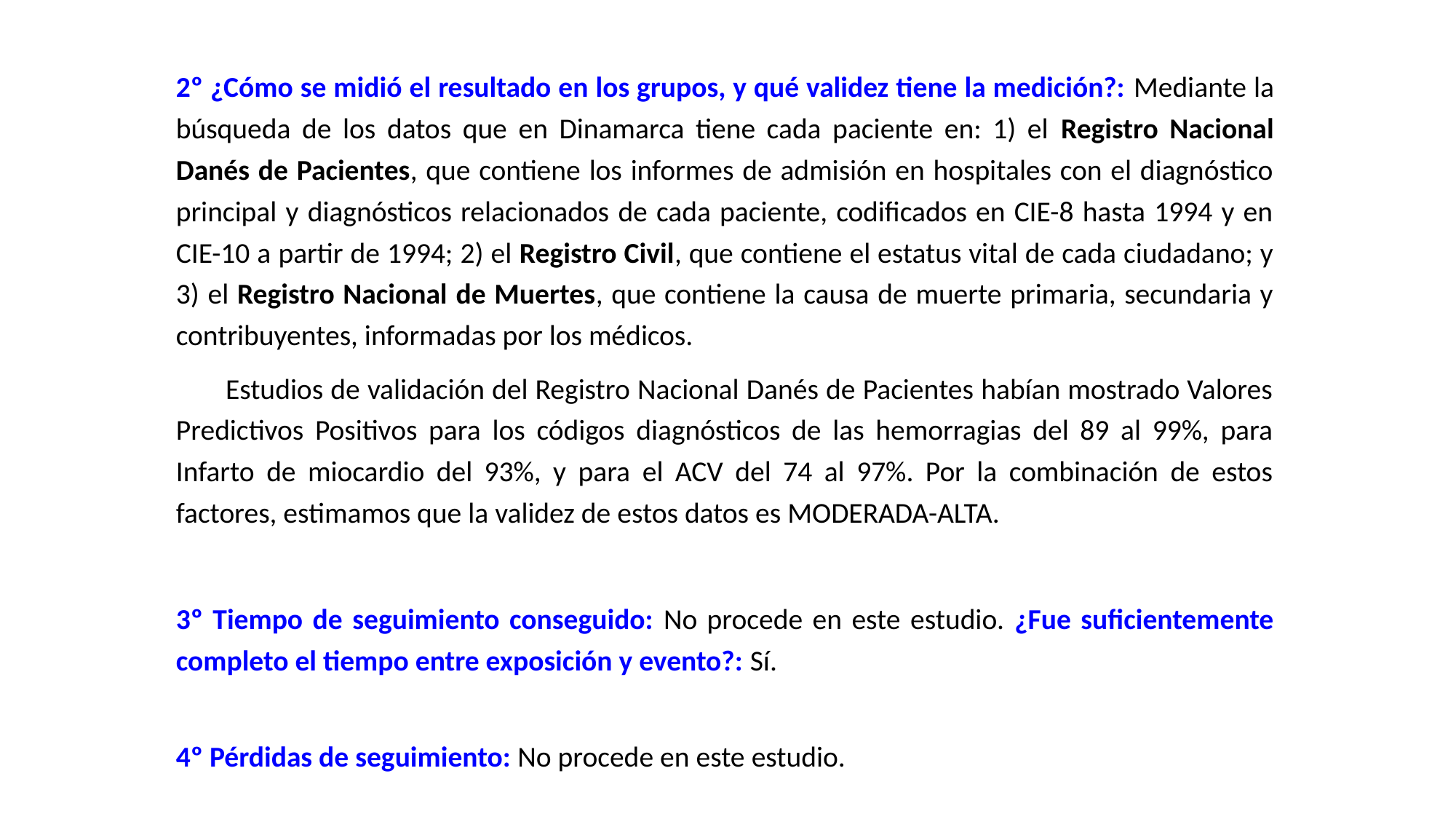

2º ¿Cómo se midió el resultado en los grupos, y qué validez tiene la medición?: Mediante la búsqueda de los datos que en Dinamarca tiene cada paciente en: 1) el Registro Nacional Danés de Pacientes, que contiene los informes de admisión en hospitales con el diagnóstico principal y diagnósticos relacionados de cada paciente, codificados en CIE-8 hasta 1994 y en CIE-10 a partir de 1994; 2) el Registro Civil, que contiene el estatus vital de cada ciudadano; y 3) el Registro Nacional de Muertes, que contiene la causa de muerte primaria, secundaria y contribuyentes, informadas por los médicos.
Estudios de validación del Registro Nacional Danés de Pacientes habían mostrado Valores Predictivos Positivos para los códigos diagnósticos de las hemorragias del 89 al 99%, para Infarto de miocardio del 93%, y para el ACV del 74 al 97%. Por la combinación de estos factores, estimamos que la validez de estos datos es MODERADA-ALTA.

3º Tiempo de seguimiento conseguido: No procede en este estudio. ¿Fue suficientemente completo el tiempo entre exposición y evento?: Sí.

4º Pérdidas de seguimiento: No procede en este estudio.